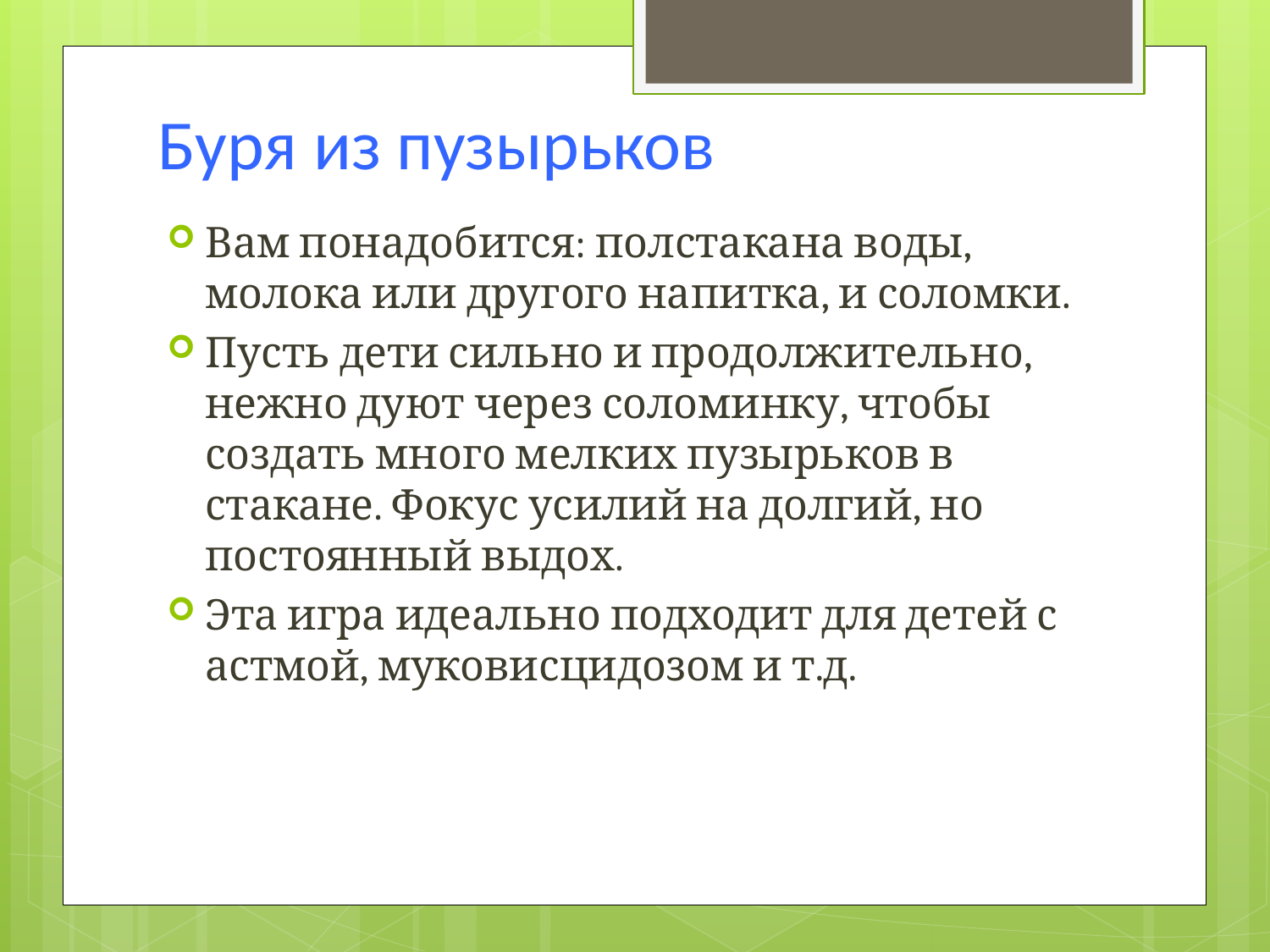

# Буря из пузырьков
Вам понадобится: полстакана воды, молока или другого напитка, и соломки.
Пусть дети сильно и продолжительно, нежно дуют через соломинку, чтобы создать много мелких пузырьков в стакане. Фокус усилий на долгий, но постоянный выдох.
Эта игра идеально подходит для детей с астмой, муковисцидозом и т.д.